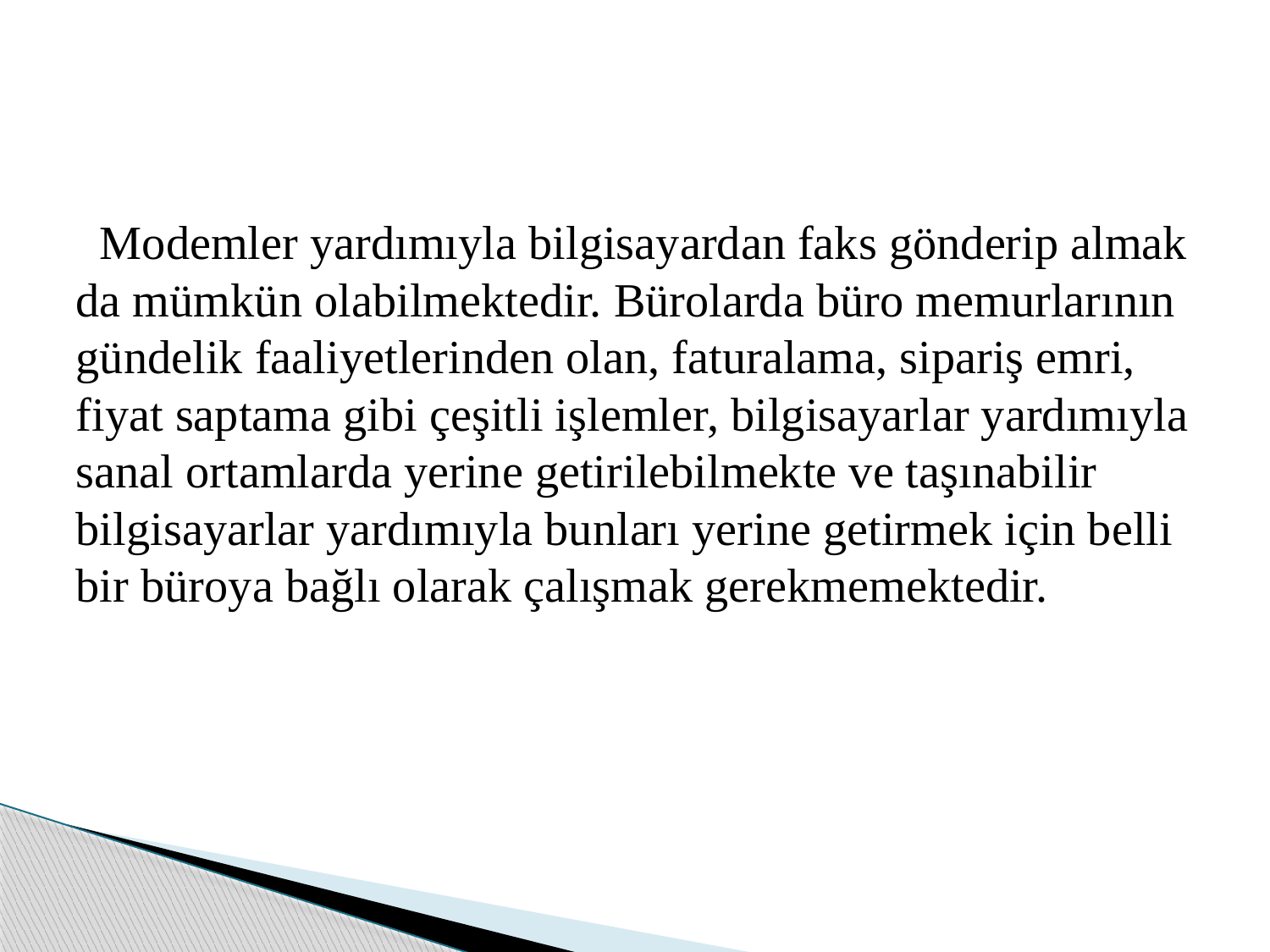

Modemler yardımıyla bilgisayardan faks gönderip almak da mümkün olabilmektedir. Bürolarda büro memurlarının gündelik faaliyetlerinden olan, faturalama, sipariş emri, fiyat saptama gibi çeşitli işlemler, bilgisayarlar yardımıyla sanal ortamlarda yerine getirilebilmekte ve taşınabilir bilgisayarlar yardımıyla bunları yerine getirmek için belli bir büroya bağlı olarak çalışmak gerekmemektedir.